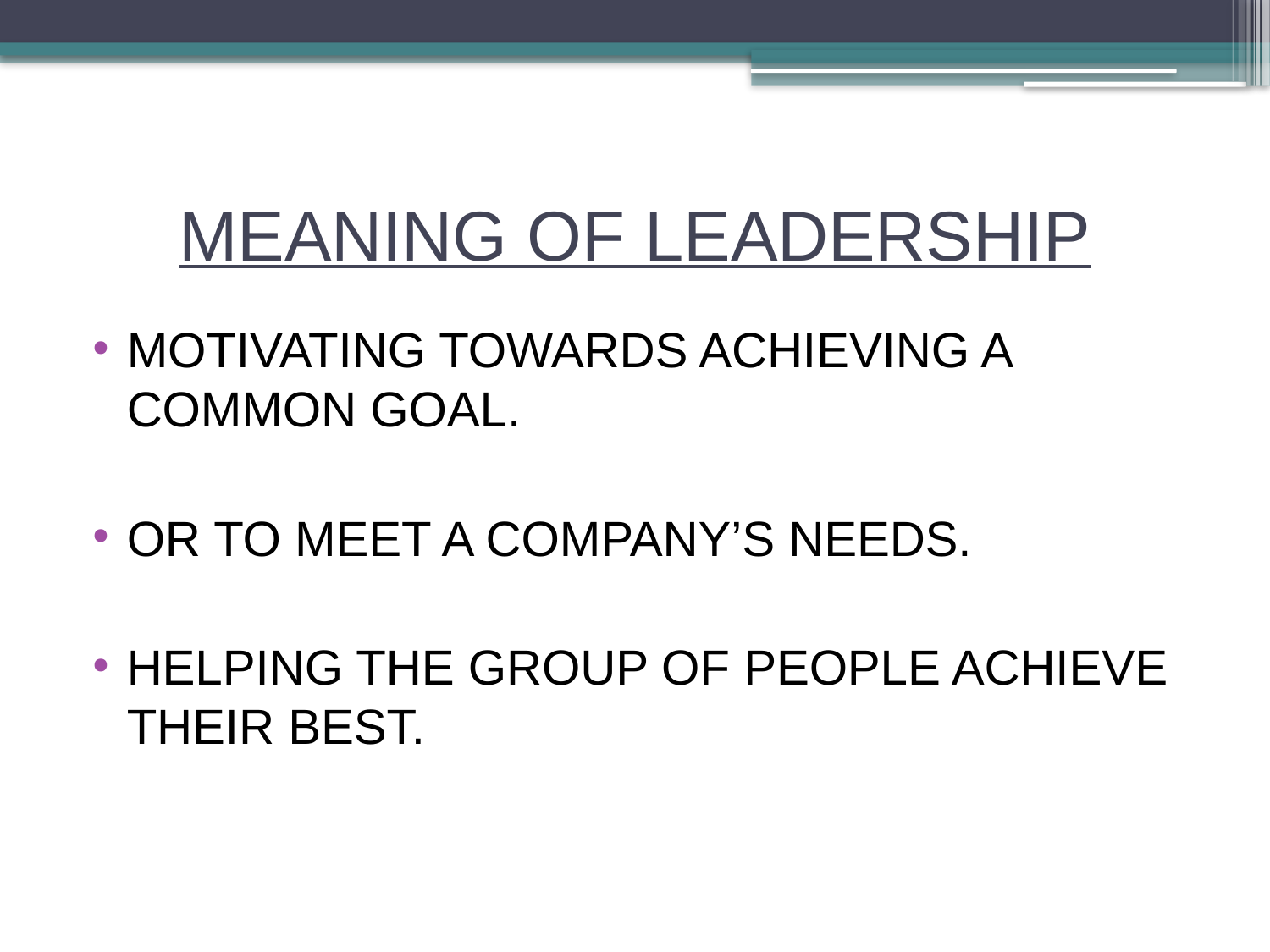

# MEANING OF LEADERSHIP
MOTIVATING TOWARDS ACHIEVING A COMMON GOAL.

OR TO MEET A COMPANY’S NEEDS.

HELPING THE GROUP OF PEOPLE ACHIEVE THEIR BEST.